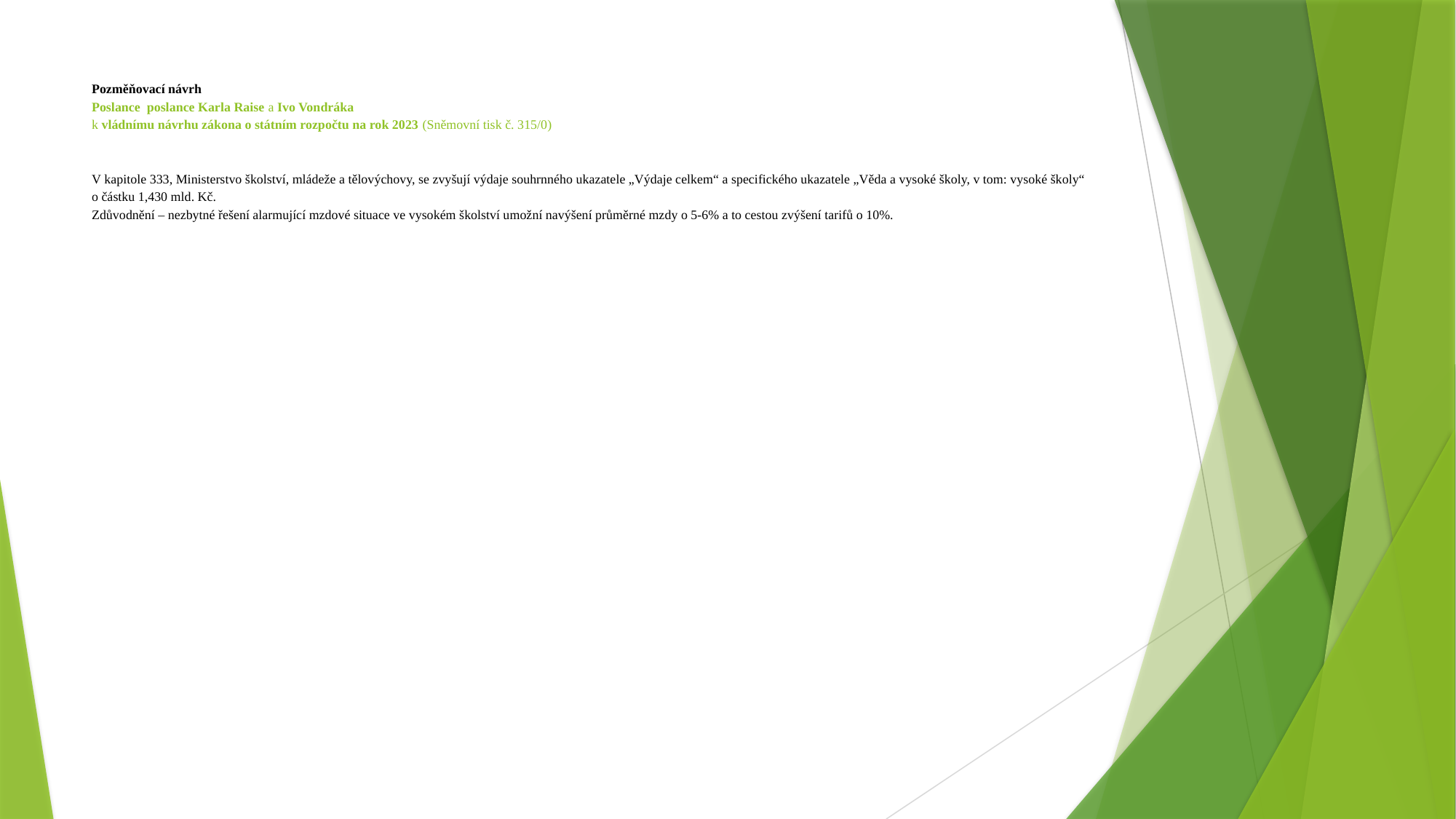

# Pozměňovací návrh Poslance  poslance Karla Raise a Ivo Vondráka k vládnímu návrhu zákona o státním rozpočtu na rok 2023 (Sněmovní tisk č. 315/0) V kapitole 333, Ministerstvo školství, mládeže a tělovýchovy, se zvyšují výdaje souhrnného ukazatele „Výdaje celkem“ a specifického ukazatele „Věda a vysoké školy, v tom: vysoké školy“ o částku 1,430 mld. Kč. Zdůvodnění – nezbytné řešení alarmující mzdové situace ve vysokém školství umožní navýšení průměrné mzdy o 5-6% a to cestou zvýšení tarifů o 10%.